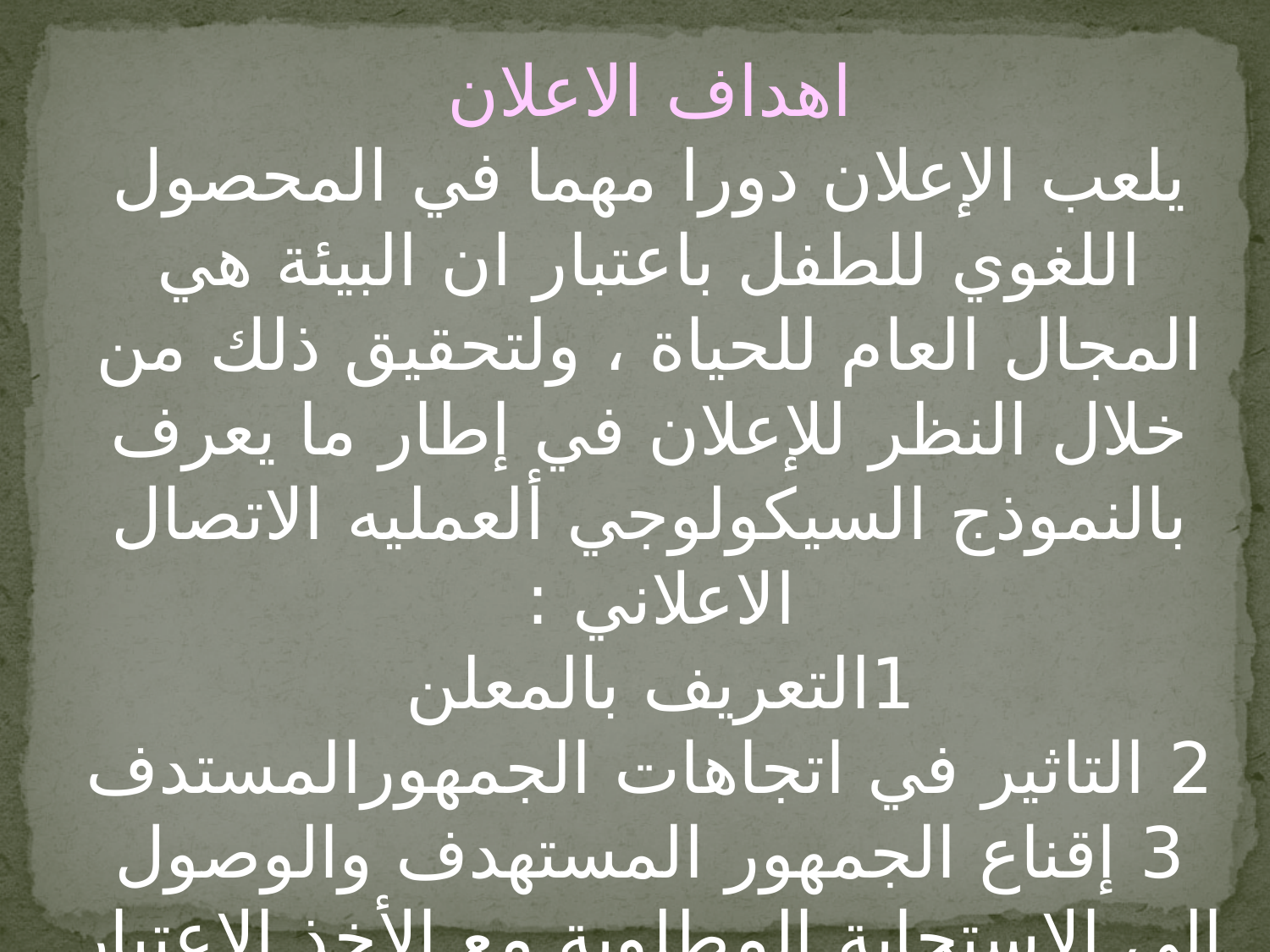

اهداف الاعلان
يلعب الإعلان دورا مهما في المحصول اللغوي للطفل باعتبار ان البيئة هي المجال العام للحياة ، ولتحقيق ذلك من خلال النظر للإعلان في إطار ما يعرف بالنموذج السيكولوجي ألعمليه الاتصال الاعلاني :
1التعريف بالمعلن
2 التاثير في اتجاهات الجمهورالمستدف
3 إقناع الجمهور المستهدف والوصول إلى الاستجابة المطلوبة مع الأخذ الاعتبار خصائص الجمهور المستهدف وقدراته وحاجاته ورغباته ودوافعه